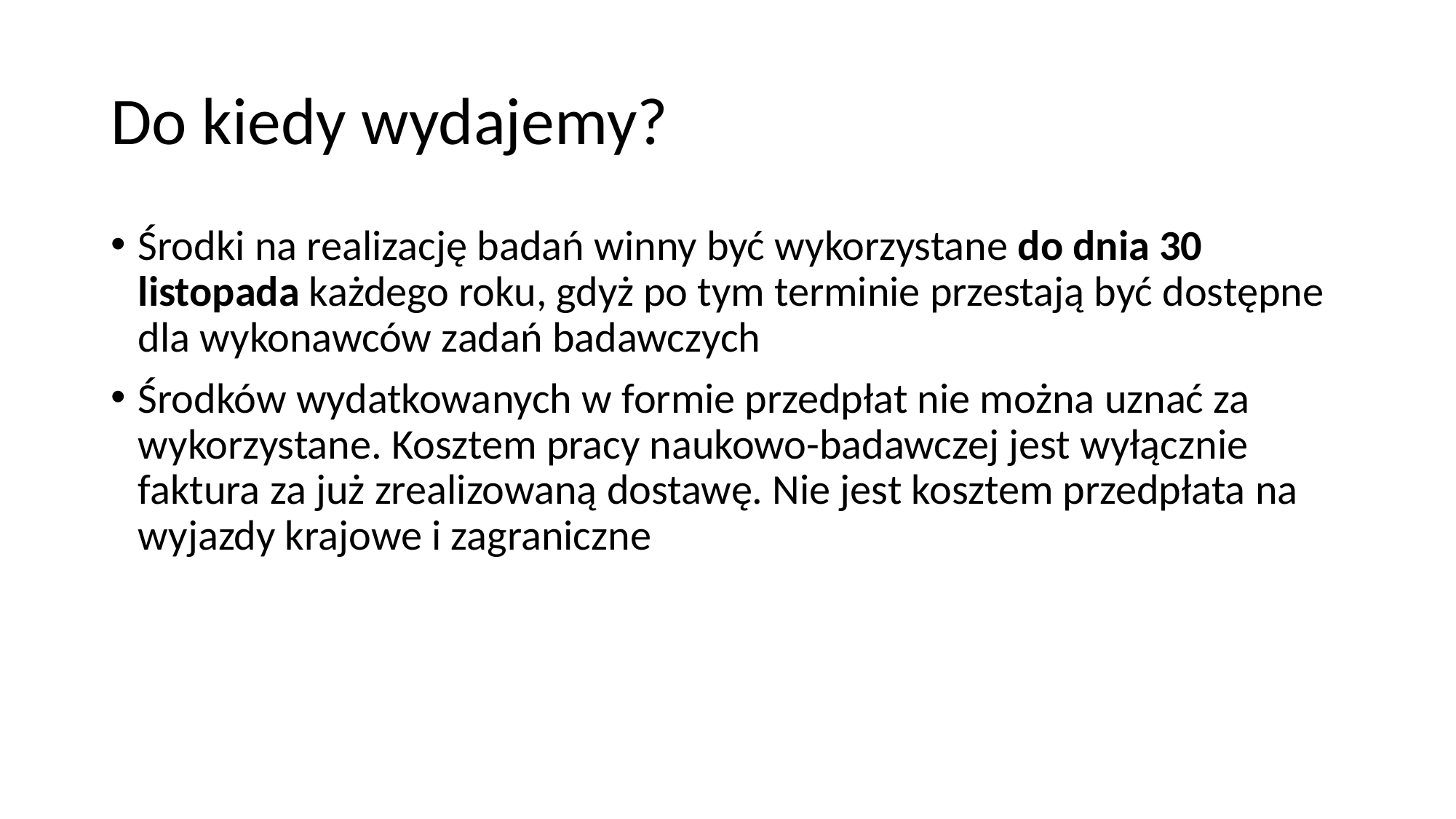

# Do kiedy wydajemy?
Środki na realizację badań winny być wykorzystane do dnia 30 listopada każdego roku, gdyż po tym terminie przestają być dostępne dla wykonawców zadań badawczych
Środków wydatkowanych w formie przedpłat nie można uznać za wykorzystane. Kosztem pracy naukowo-badawczej jest wyłącznie faktura za już zrealizowaną dostawę. Nie jest kosztem przedpłata na wyjazdy krajowe i zagraniczne